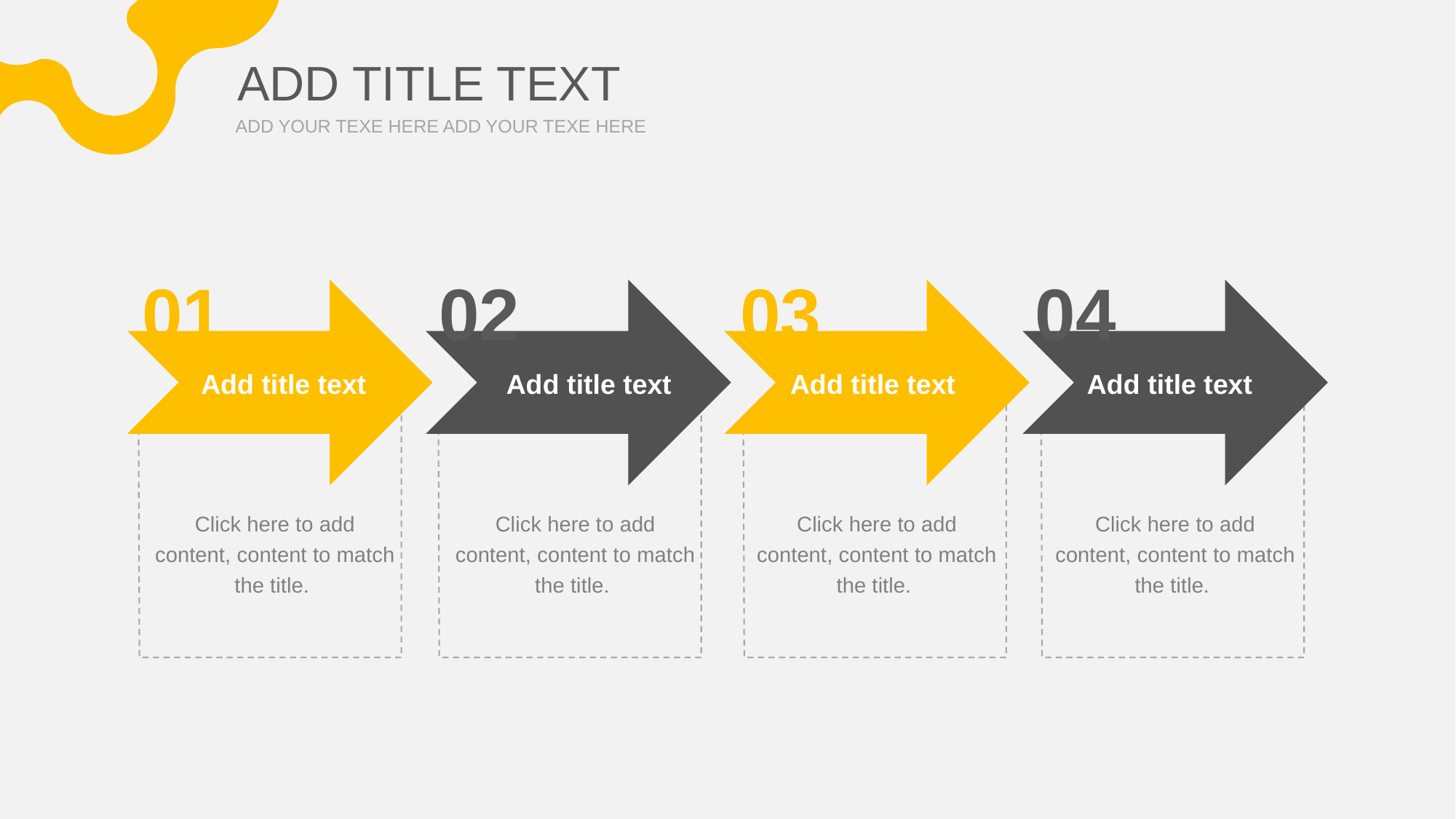

ADD TITLE TEXT
ADD YOUR TEXE HERE ADD YOUR TEXE HERE
01
02
03
04

Add title text
Add title text
Add title text
Add title text

Click here to add content, content to match the title.
Click here to add content, content to match the title.
Click here to add content, content to match the title.
Click here to add content, content to match the title.